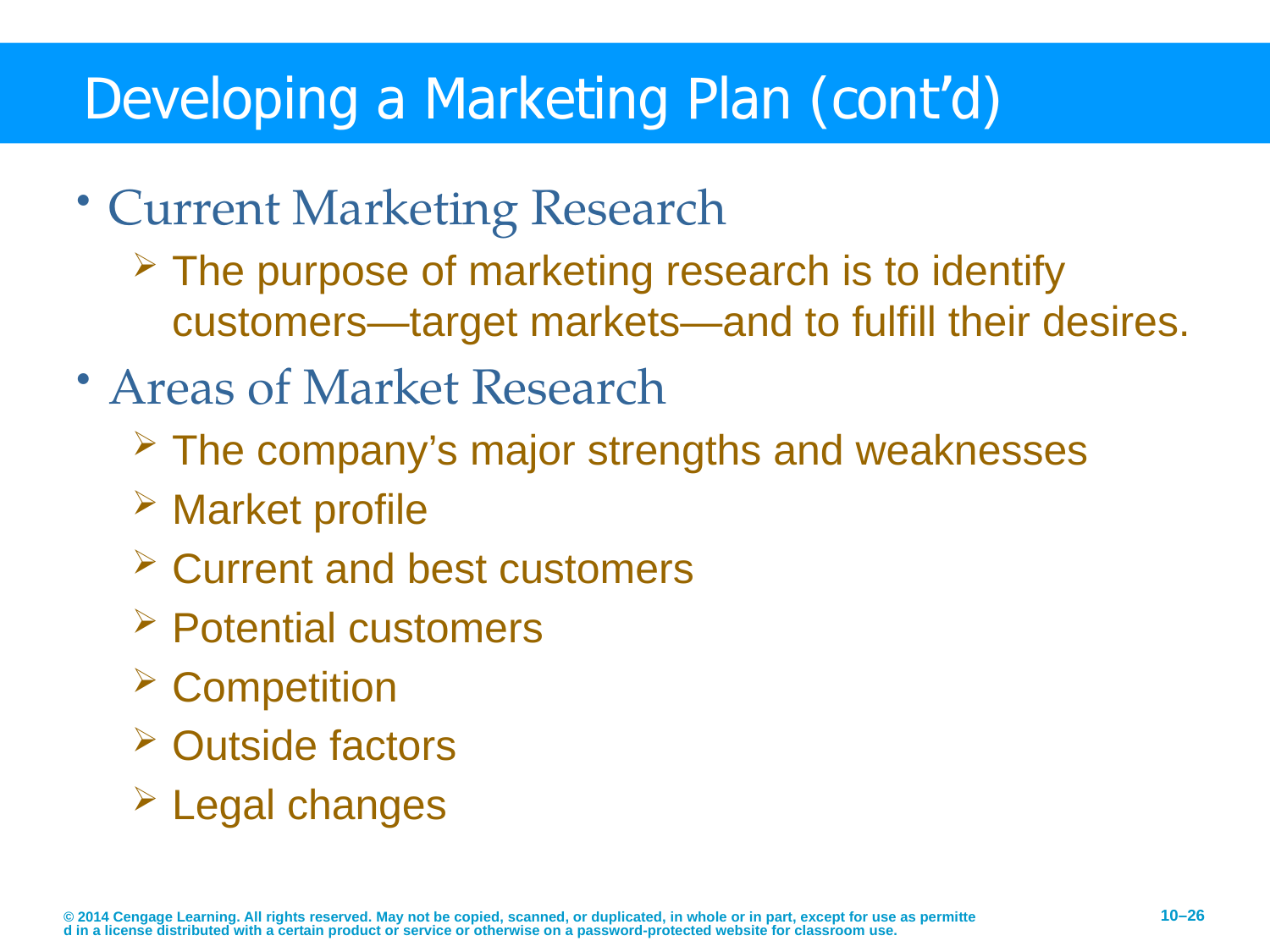

# Developing a Marketing Plan (cont’d)
Current Marketing Research
The purpose of marketing research is to identify customers—target markets—and to fulfill their desires.
Areas of Market Research
The company’s major strengths and weaknesses
Market profile
Current and best customers
Potential customers
Competition
Outside factors
Legal changes
© 2014 Cengage Learning. All rights reserved. May not be copied, scanned, or duplicated, in whole or in part, except for use as permitted in a license distributed with a certain product or service or otherwise on a password-protected website for classroom use.
10–26